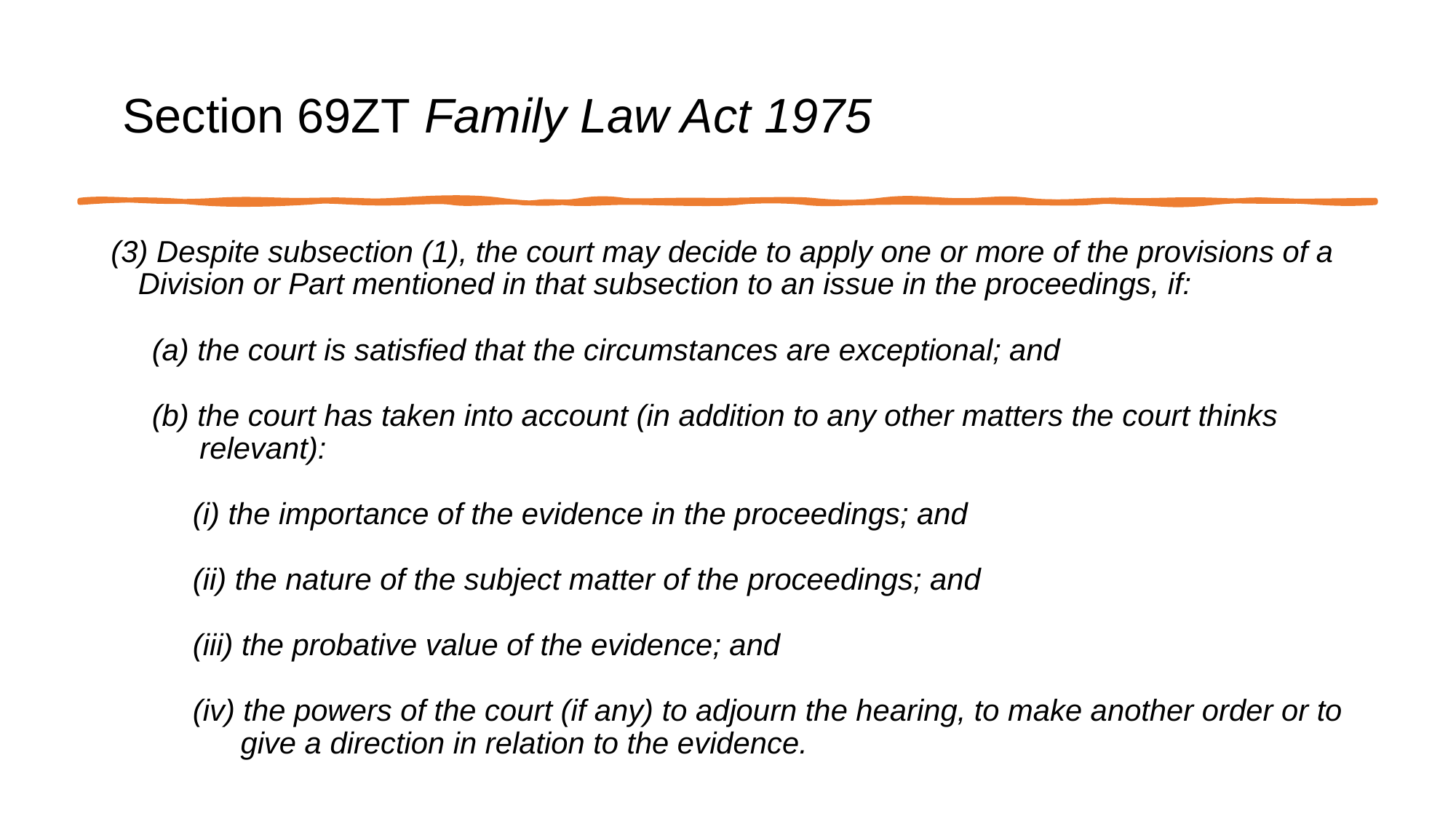

Section 69ZT Family Law Act 1975

(3) Despite subsection (1), the court may decide to apply one or more of the provisions of a Division or Part mentioned in that subsection to an issue in the proceedings, if:

(a) the court is satisfied that the circumstances are exceptional; and

(b) the court has taken into account (in addition to any other matters the court thinks relevant):

(i) the importance of the evidence in the proceedings; and

(ii) the nature of the subject matter of the proceedings; and

(iii) the probative value of the evidence; and

(iv) the powers of the court (if any) to adjourn the hearing, to make another order or to give a direction in relation to the evidence.